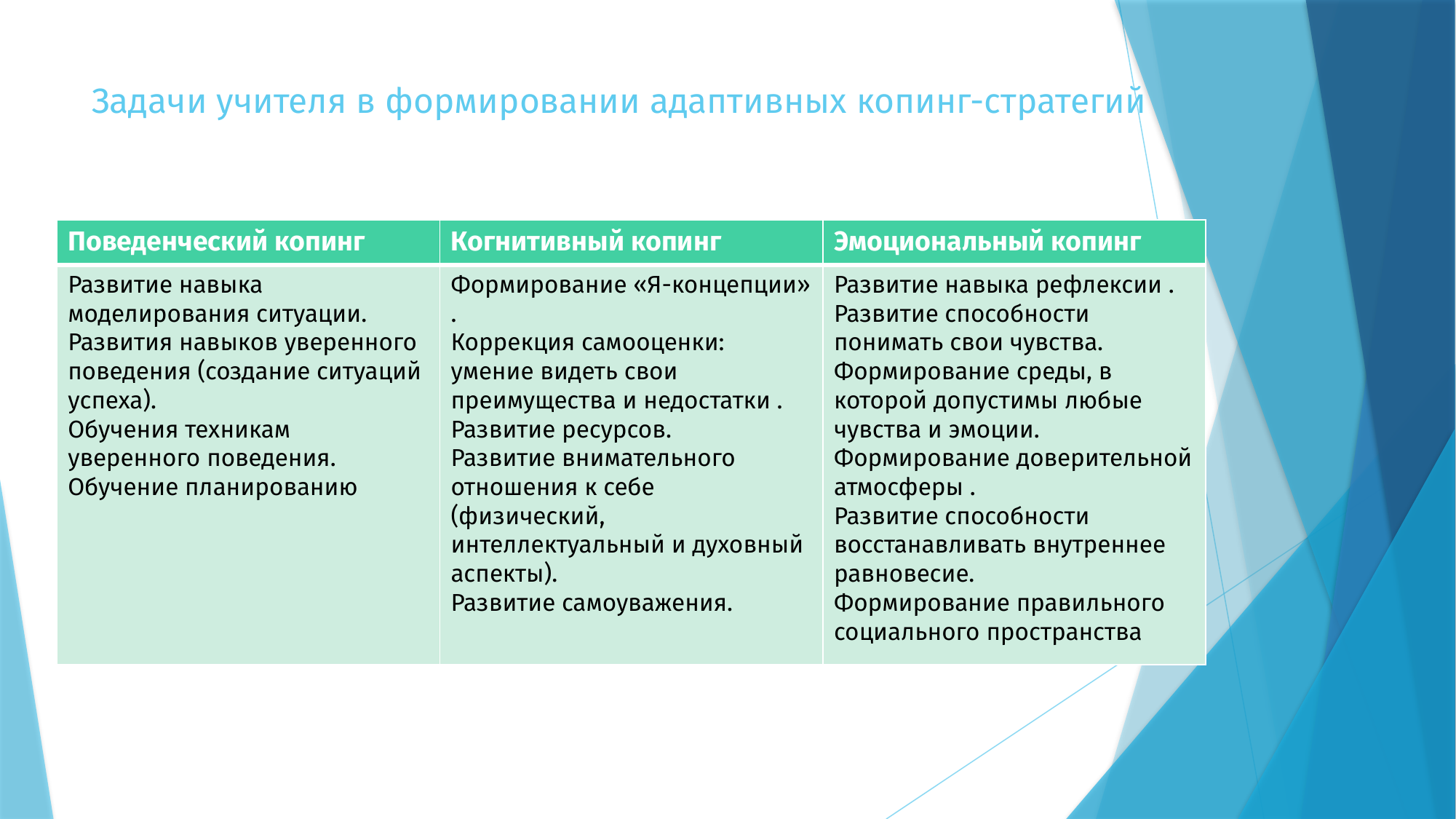

# Задачи учителя в формировании адаптивных копинг-стратегий
| Поведенческий копинг | Когнитивный копинг | Эмоциональный копинг |
| --- | --- | --- |
| Развитие навыка моделирования ситуации. Развития навыков уверенного поведения (создание ситуаций успеха). Обучения техникам уверенного поведения. Обучение планированию | Формирование «Я-концепции» . Коррекция самооценки: умение видеть свои преимущества и недостатки . Развитие ресурсов. Развитие внимательного отношения к себе (физический, интеллектуальный и духовный аспекты). Развитие самоуважения. | Развитие навыка рефлексии . Развитие способности понимать свои чувства. Формирование среды, в которой допустимы любые чувства и эмоции. Формирование доверительной атмосферы . Развитие способности восстанавливать внутреннее равновесие. Формирование правильного социального пространства |